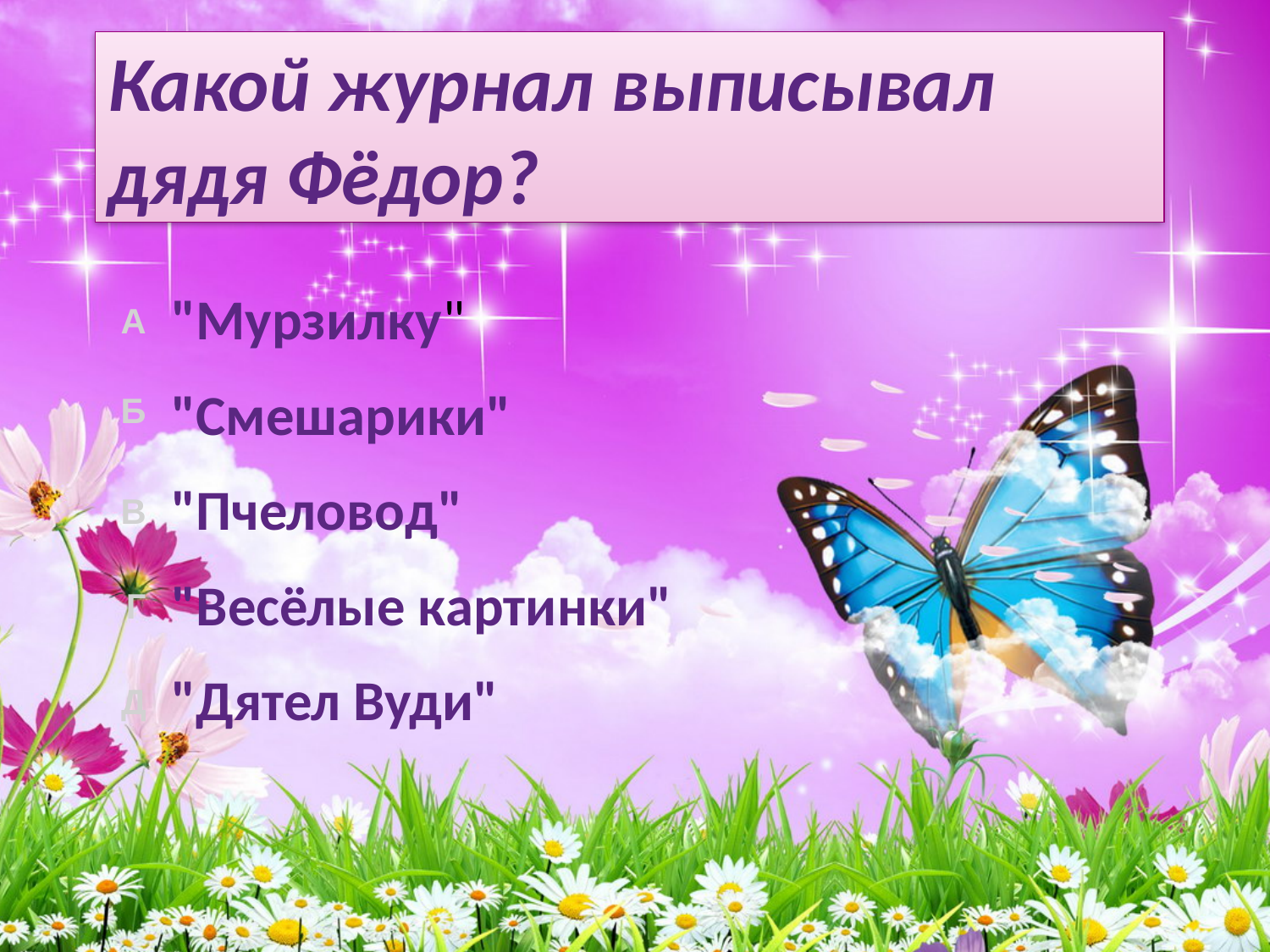

# Какой журнал выписывал дядя Фёдор?
"Мурзилку"
"Смешарики"
"Пчеловод"
"Весёлые картинки"
"Дятел Вуди"